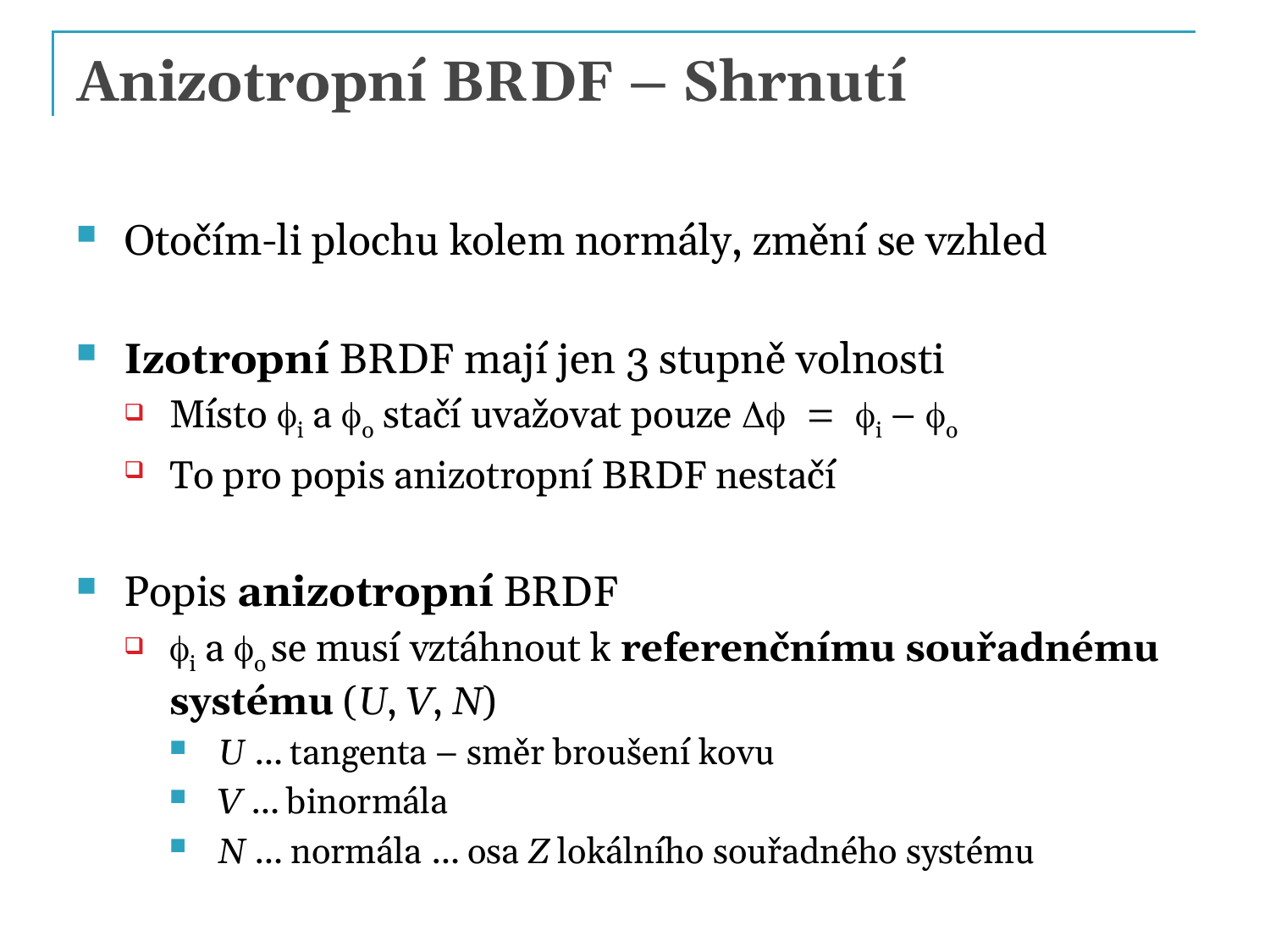

# Anizotropní BRDF – Shrnutí
Otočím-li plochu kolem normály, změní se vzhled

Izotropní BRDF mají jen 3 stupně volnosti
Místo φi a φo stačí uvažovat pouze Δφ = φi – φo
To pro popis anizotropní BRDF nestačí

Popis anizotropní BRDF
φi a φo se musí vztáhnout k referenčnímu souřadnému systému (U, V, N)
U … tangenta – směr broušení kovu
V … binormála
N … normála … osa Z lokálního souřadného systému